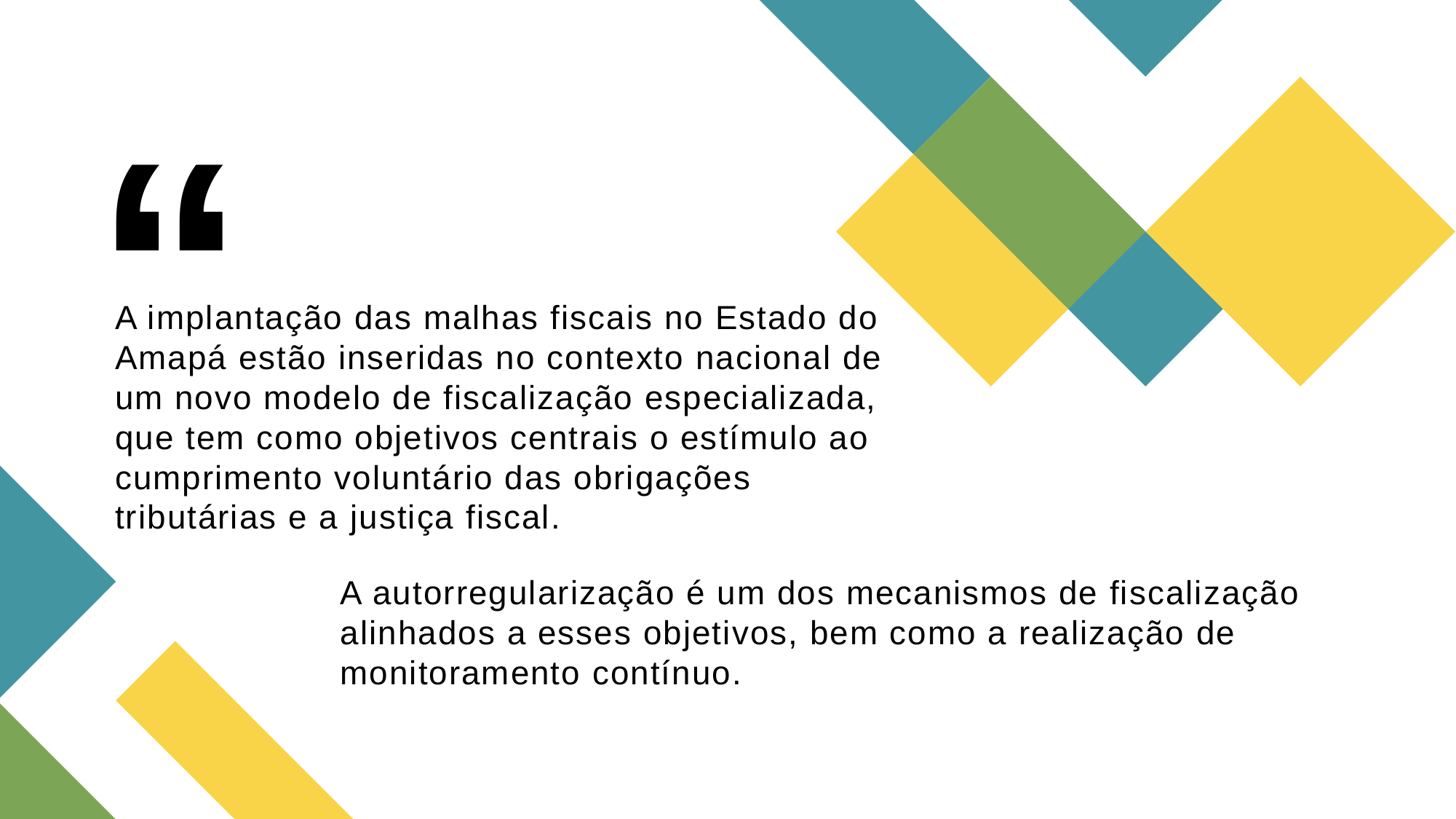

# A implantação das malhas fiscais no Estado do Amapá estão inseridas no contexto nacional de um novo modelo de fiscalização especializada, que tem como objetivos centrais o estímulo ao cumprimento voluntário das obrigações tributárias e a justiça fiscal.
A autorregularização é um dos mecanismos de fiscalização alinhados a esses objetivos, bem como a realização de monitoramento contínuo.